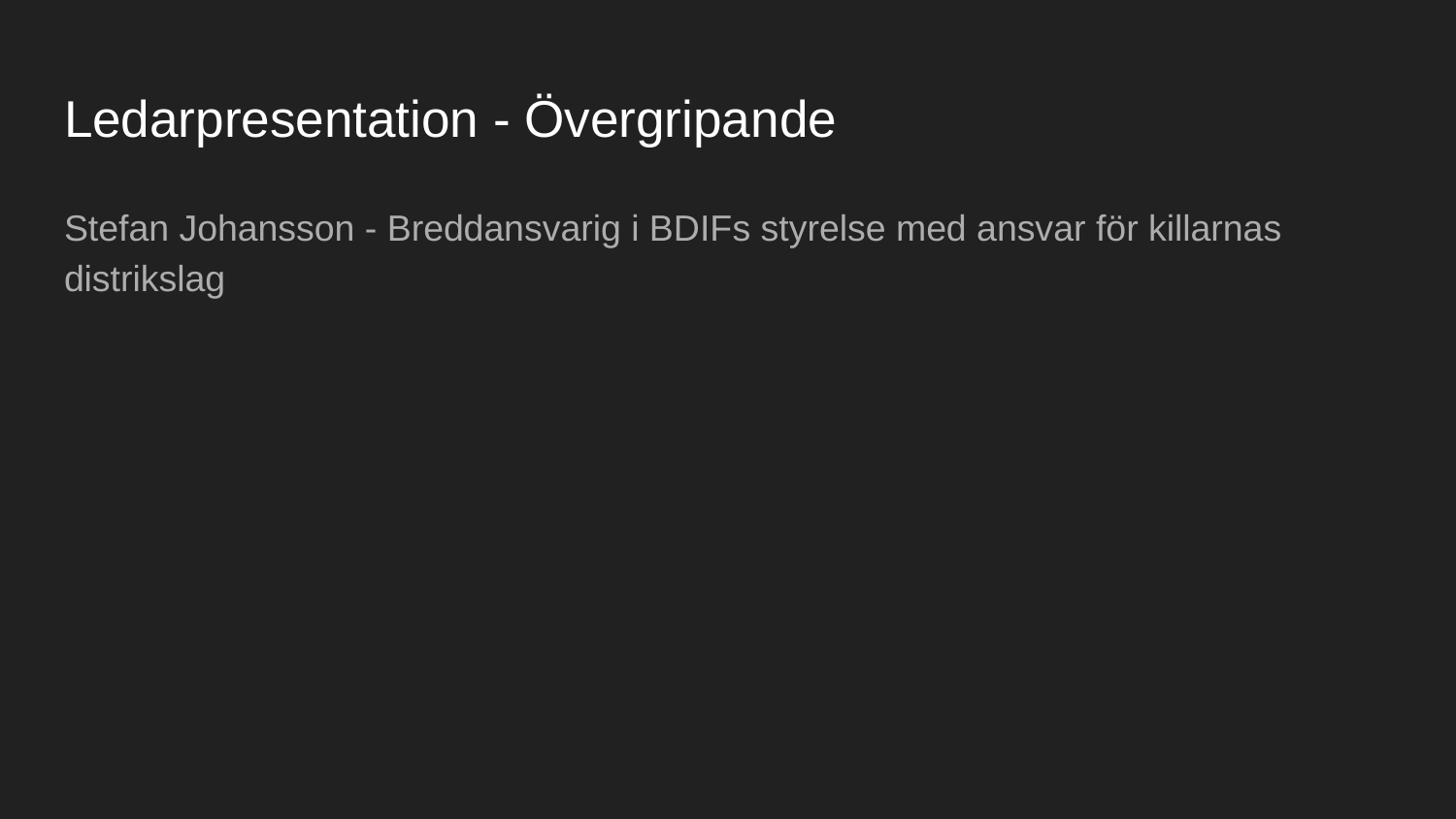

# Ledarpresentation - Övergripande
Stefan Johansson - Breddansvarig i BDIFs styrelse med ansvar för killarnas distrikslag